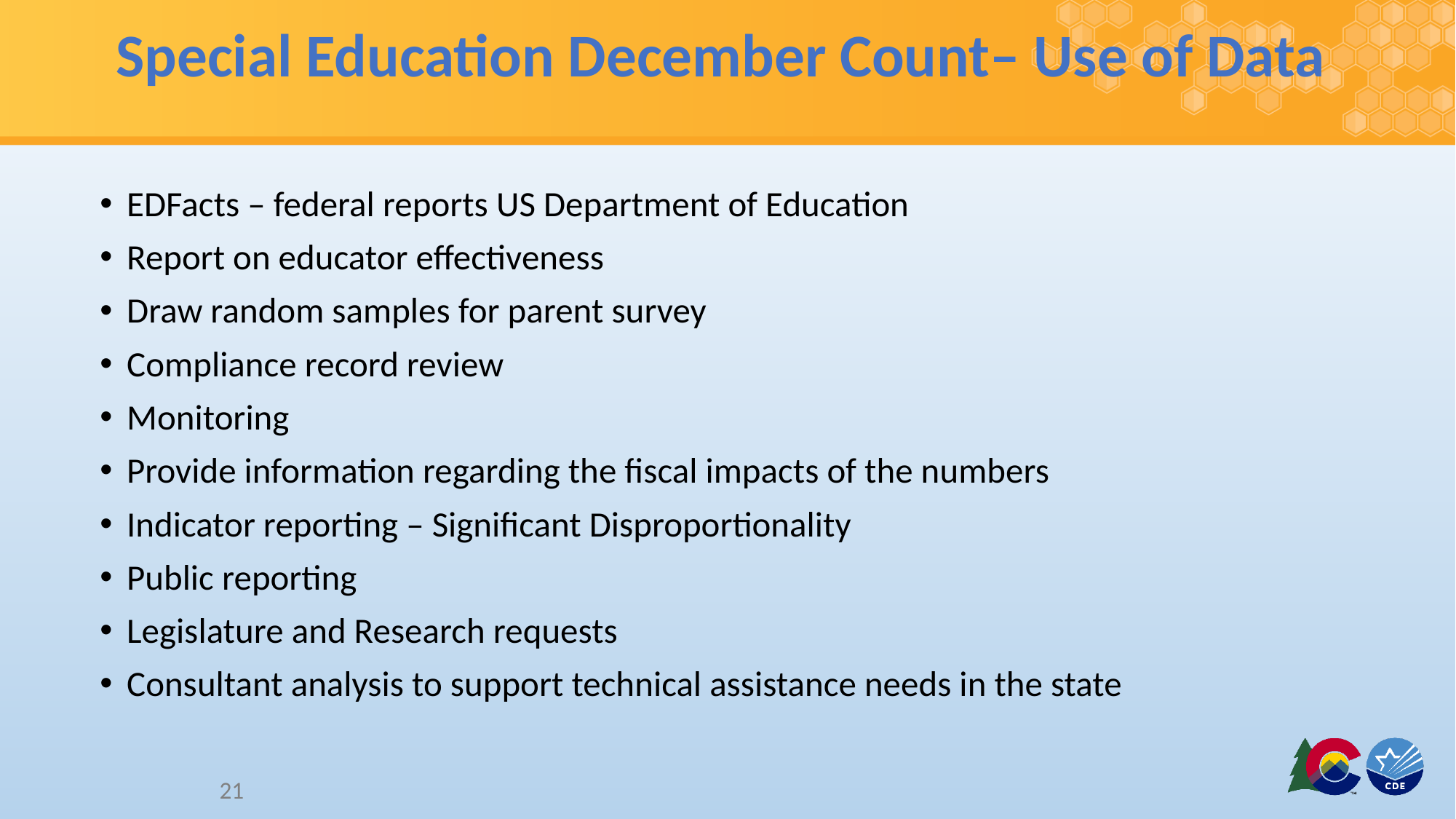

# Special Education December Count– Use of Data
EDFacts – federal reports US Department of Education
Report on educator effectiveness
Draw random samples for parent survey
Compliance record review
Monitoring
Provide information regarding the fiscal impacts of the numbers
Indicator reporting – Significant Disproportionality
Public reporting
Legislature and Research requests
Consultant analysis to support technical assistance needs in the state

21